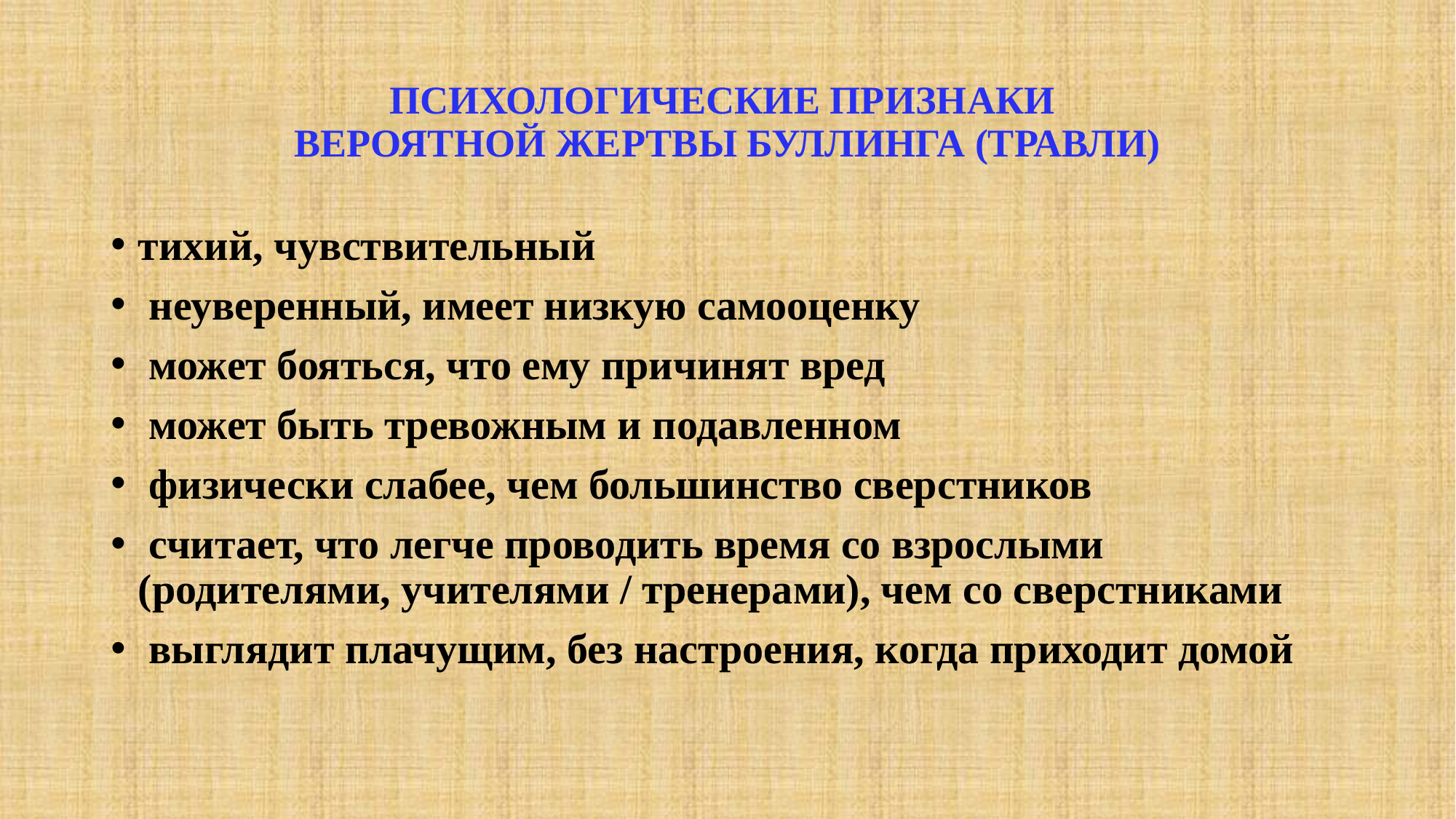

# ПСИХОЛОГИЧЕСКИЕ ПРИЗНАКИ ВЕРОЯТНОЙ ЖЕРТВЫ БУЛЛИНГА (ТРАВЛИ)
тихий, чувствительный
 неуверенный, имеет низкую самооценку
 может бояться, что ему причинят вред
 может быть тревожным и подавленном
 физически слабее, чем большинство сверстников
 считает, что легче проводить время со взрослыми (родителями, учителями / тренерами), чем со сверстниками
 выглядит плачущим, без настроения, когда приходит домой